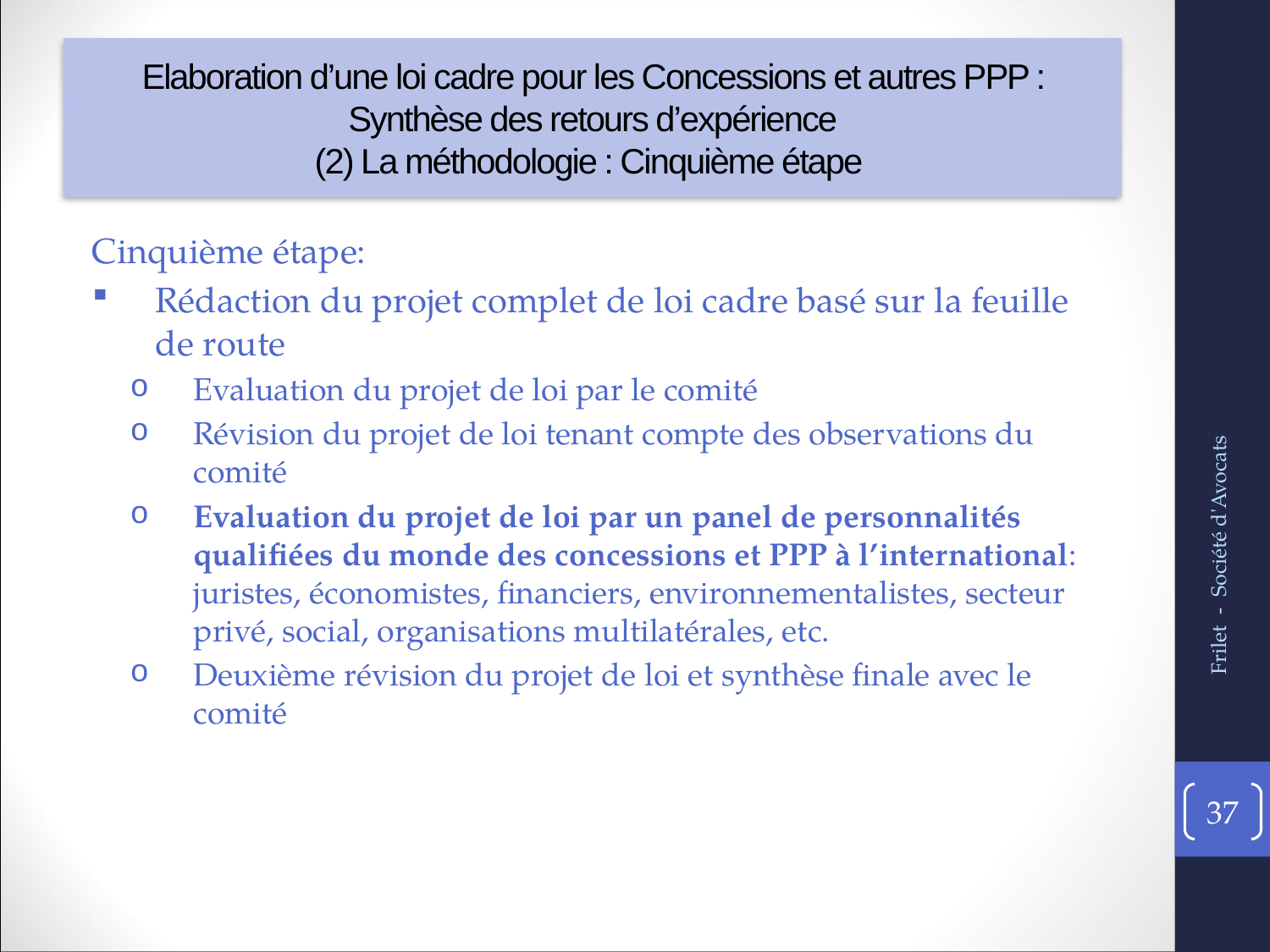

# Elaboration d’une loi cadre pour les Concessions et autres PPP : Synthèse des retours d’expérience
(2) La méthodologie : Cinquième étape
Cinquième étape:
Rédaction du projet complet de loi cadre basé sur la feuille de route
Evaluation du projet de loi par le comité
Révision du projet de loi tenant compte des observations du comité
Evaluation du projet de loi par un panel de personnalités qualifiées du monde des concessions et PPP à l’international: juristes, économistes, financiers, environnementalistes, secteur privé, social, organisations multilatérales, etc.
Deuxième révision du projet de loi et synthèse finale avec le comité

Frilet  -  Société d'Avocats
37